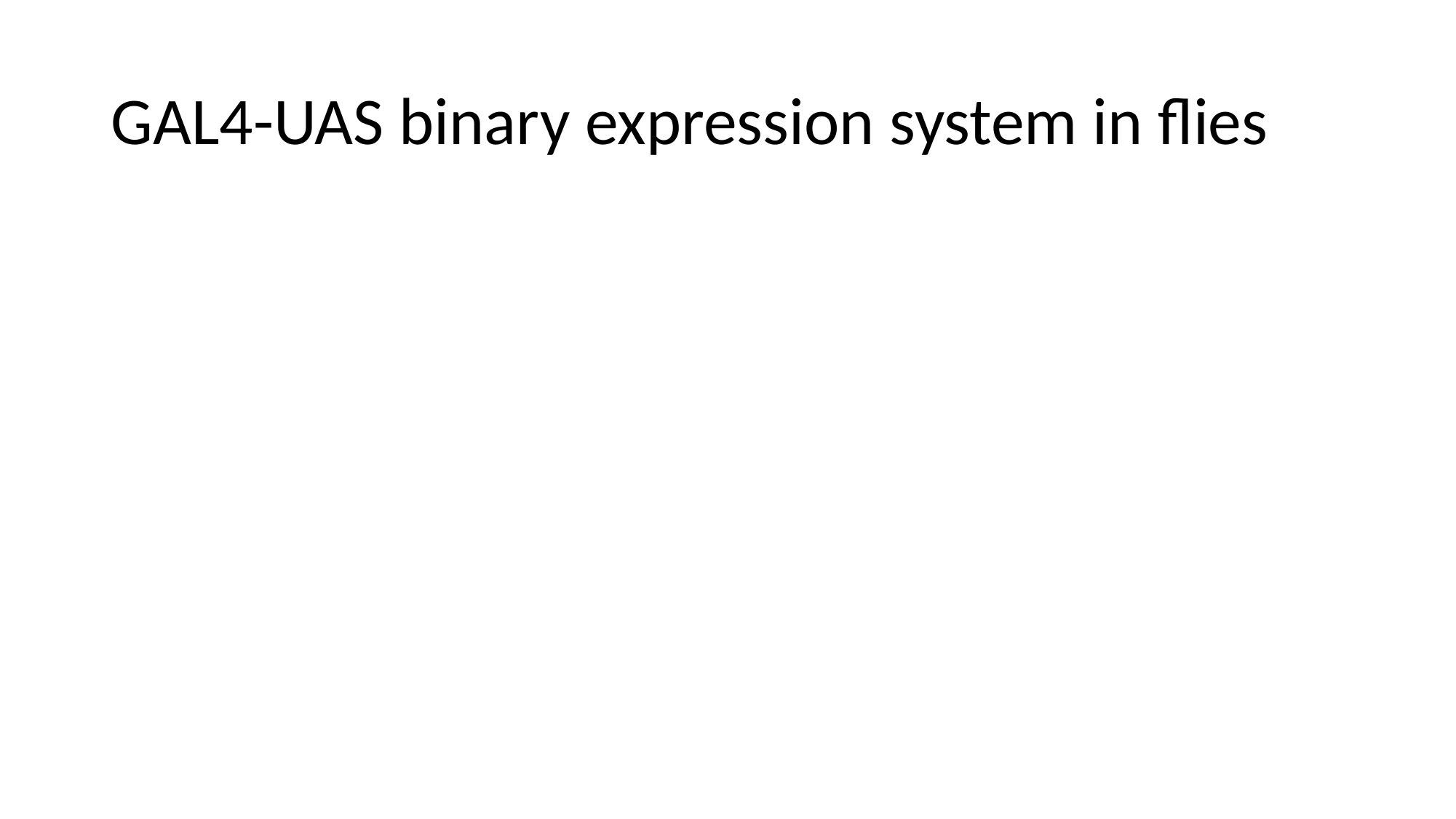

# GAL4-UAS binary expression system in flies